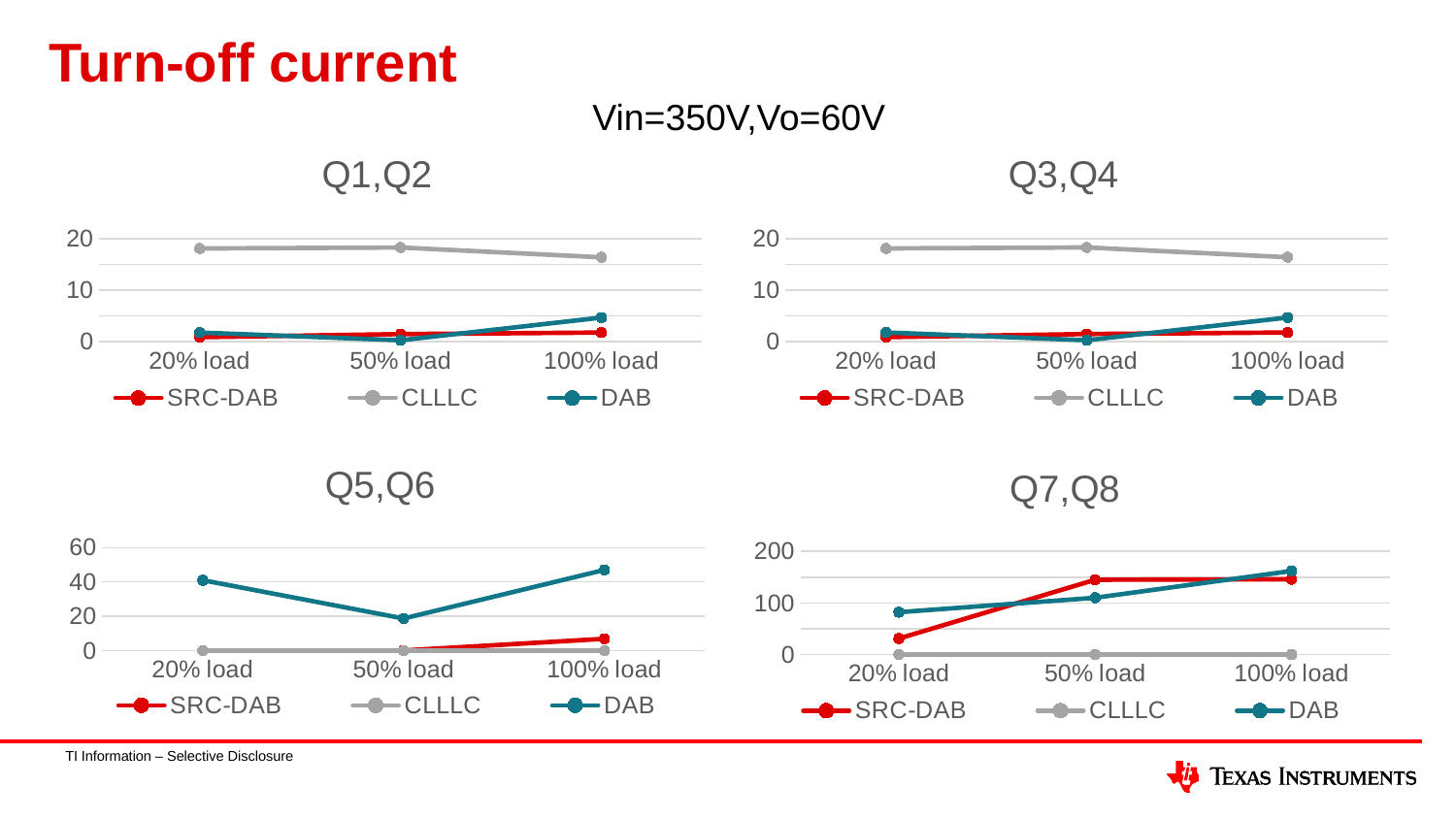

# Turn-off current
Vin=350V,Vo=60V

### Chart: Q1,Q2

| Category | SRC-DAB | CLLLC | DAB |
|---|---|---|---|
| 20% load | 0.9 | 18.1 | 1.8 |
| 50% load | 1.5 | 18.3 | 0.3 |
| 100% load | 1.8 | 16.4 | 4.7 |

### Chart: Q3,Q4

| Category | SRC-DAB | CLLLC | DAB |
|---|---|---|---|
| 20% load | 0.9 | 18.1 | 1.8 |
| 50% load | 1.5 | 18.3 | 0.3 |
| 100% load | 1.8 | 16.4 | 4.7 |

### Chart: Q5,Q6

| Category | SRC-DAB | CLLLC | DAB |
|---|---|---|---|
| 20% load | 0.0 | 0.0 | 41.0 |
| 50% load | 0.1 | 0.0 | 18.7 |
| 100% load | 6.9 | 0.0 | 47.0 |

### Chart: Q7,Q8

| Category | SRC-DAB | CLLLC | DAB |
|---|---|---|---|
| 20% load | 31.0 | 0.0 | 82.0 |
| 50% load | 145.0 | 0.0 | 110.0 |
| 100% load | 146.0 | 0.0 | 162.0 |